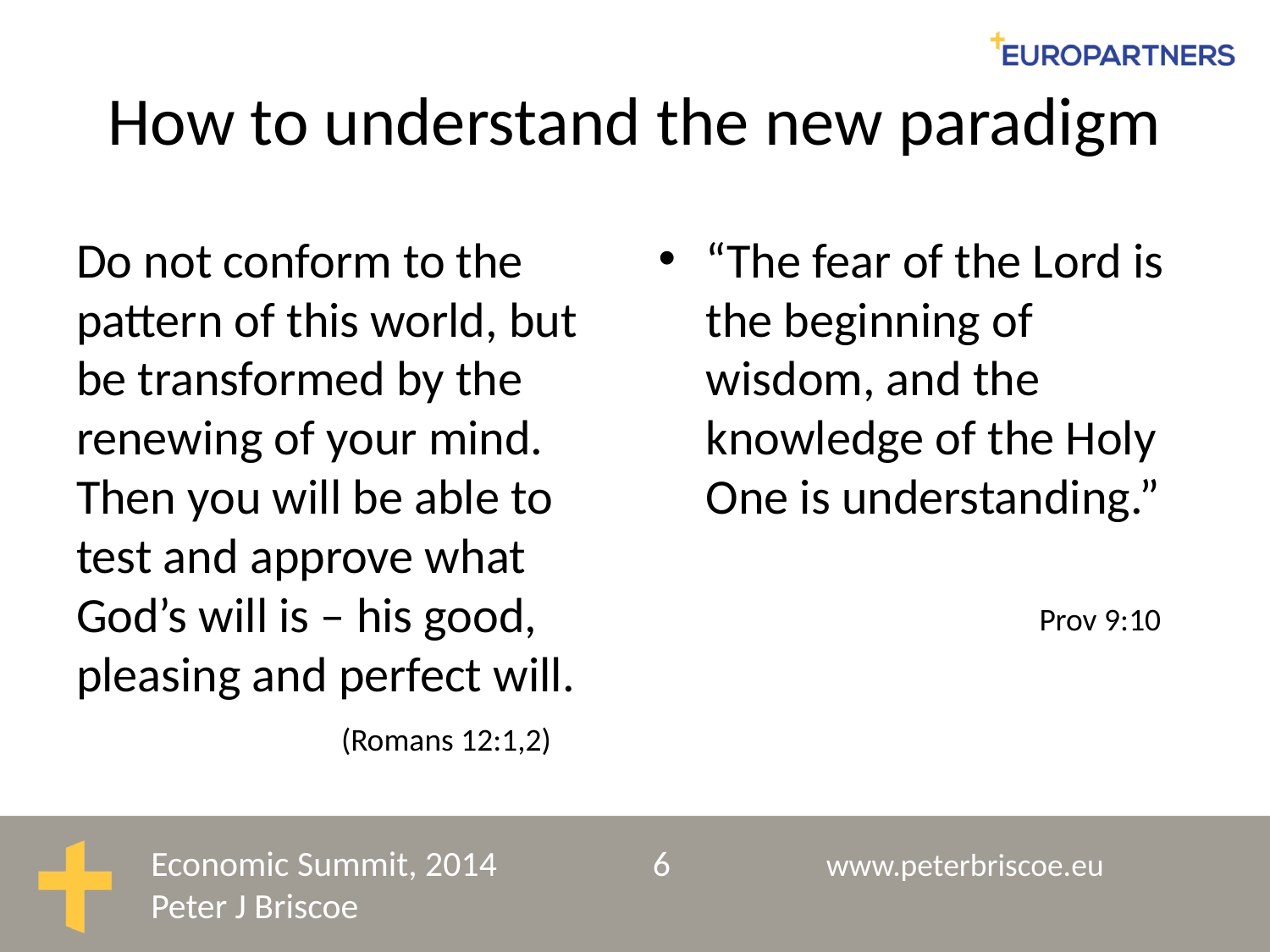

# How to understand the new paradigm
Do not conform to the pattern of this world, but be transformed by the renewing of your mind. Then you will be able to test and approve what God’s will is – his good, pleasing and perfect will. 		 (Romans 12:1,2)
“The fear of the Lord is the beginning of wisdom, and the knowledge of the Holy One is understanding.”

			Prov 9:10